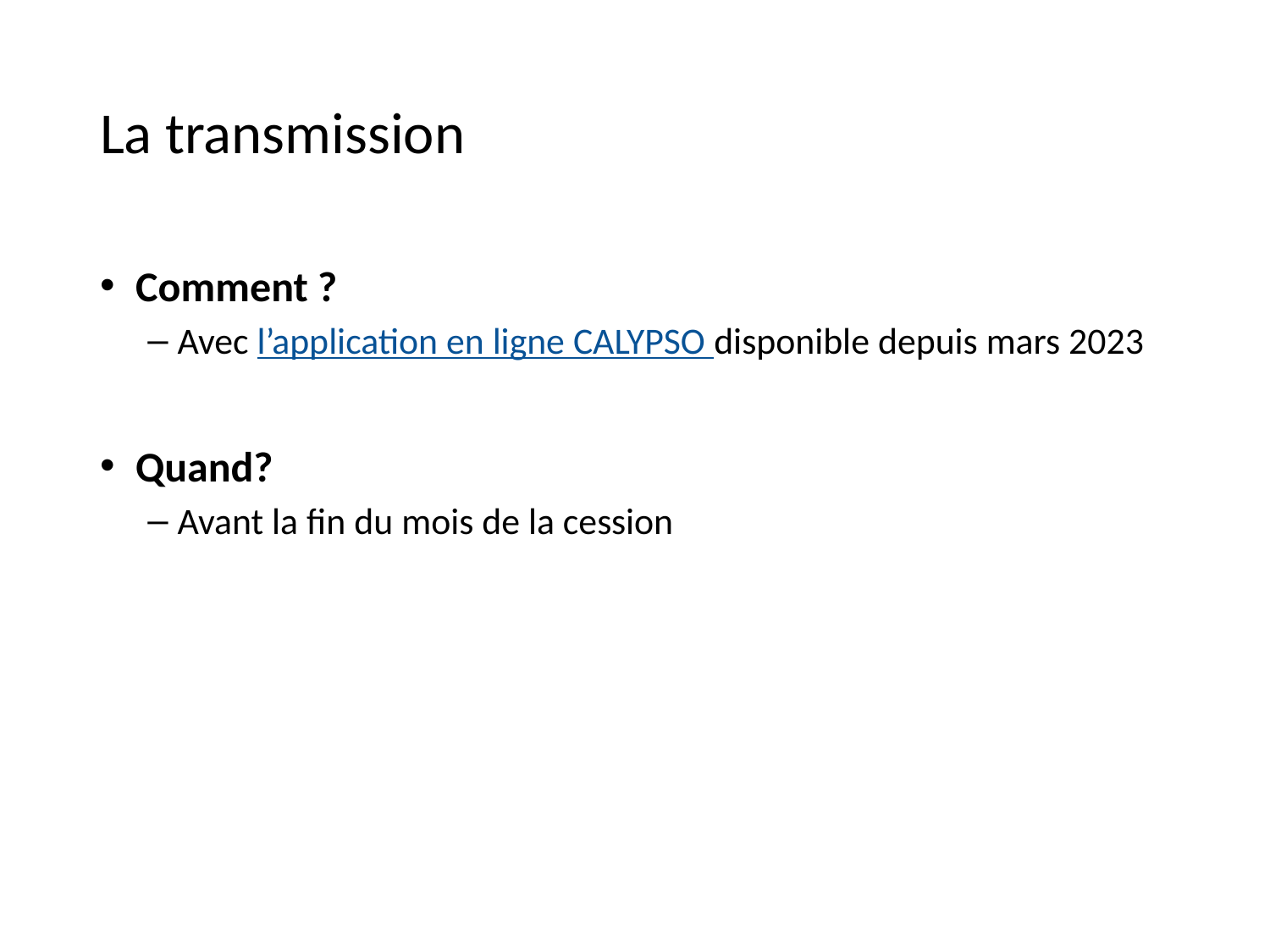

# La transmission
Comment ?
Avec l’application en ligne CALYPSO disponible depuis mars 2023

Quand?
Avant la fin du mois de la cession